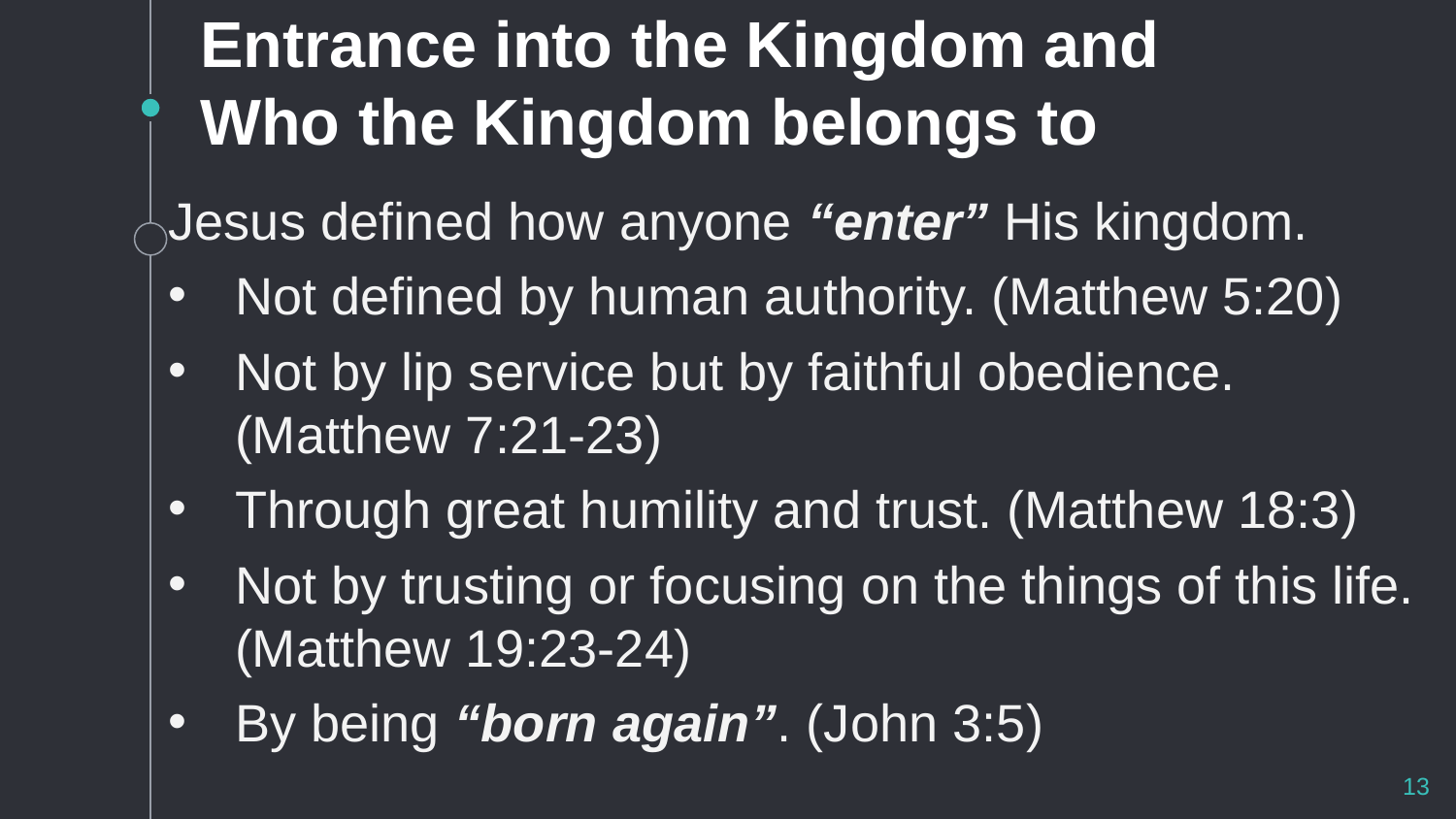

# Entrance into the Kingdom and Who the Kingdom belongs to
Jesus defined how anyone “enter” His kingdom.
Not defined by human authority. (Matthew 5:20)
Not by lip service but by faithful obedience. (Matthew 7:21-23)
Through great humility and trust. (Matthew 18:3)
Not by trusting or focusing on the things of this life. (Matthew 19:23-24)
By being “born again”. (John 3:5)
13